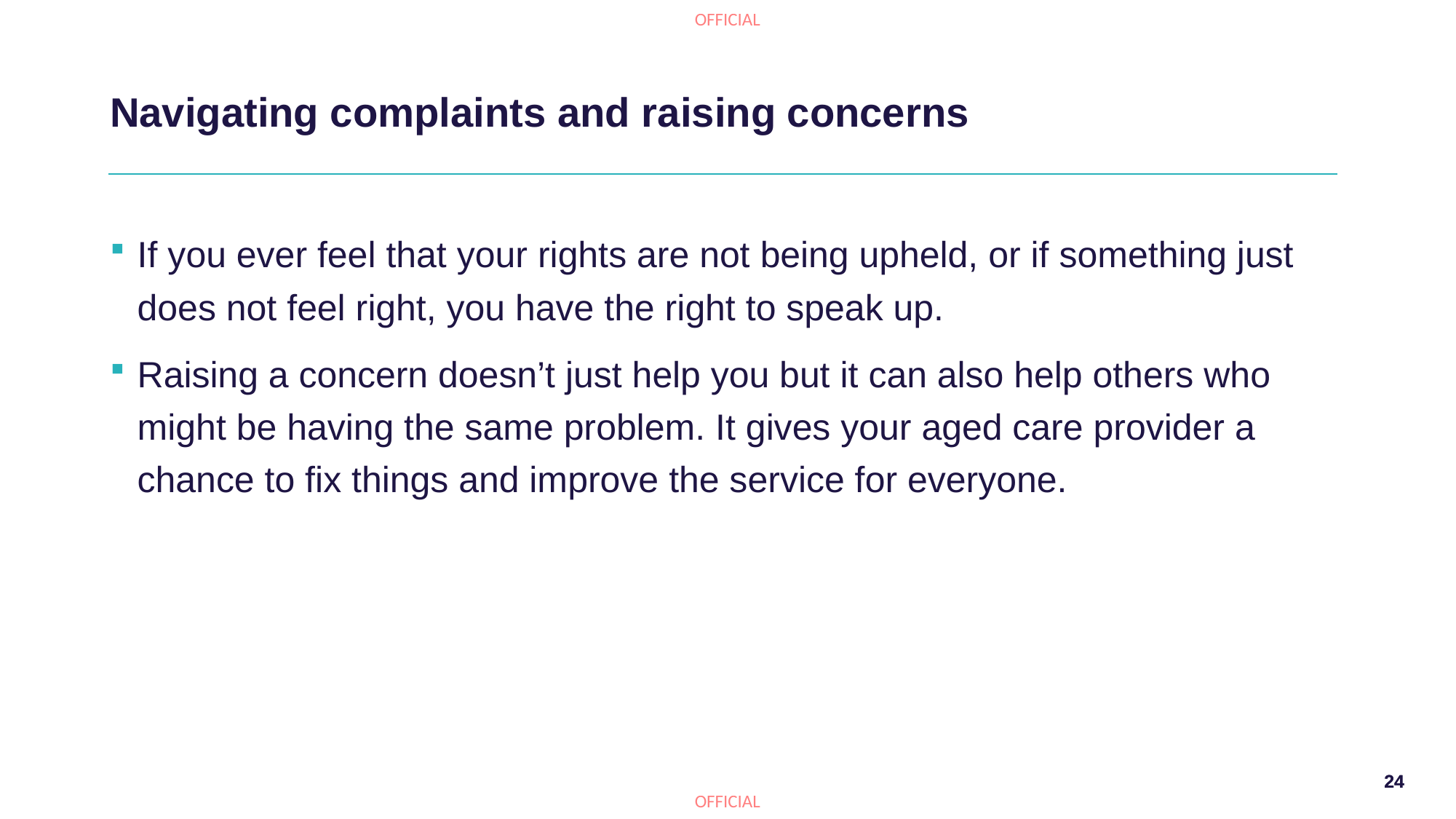

# Navigating complaints and raising concerns
If you ever feel that your rights are not being upheld, or if something just does not feel right, you have the right to speak up.
Raising a concern doesn’t just help you but it can also help others who might be having the same problem. It gives your aged care provider a chance to fix things and improve the service for everyone.